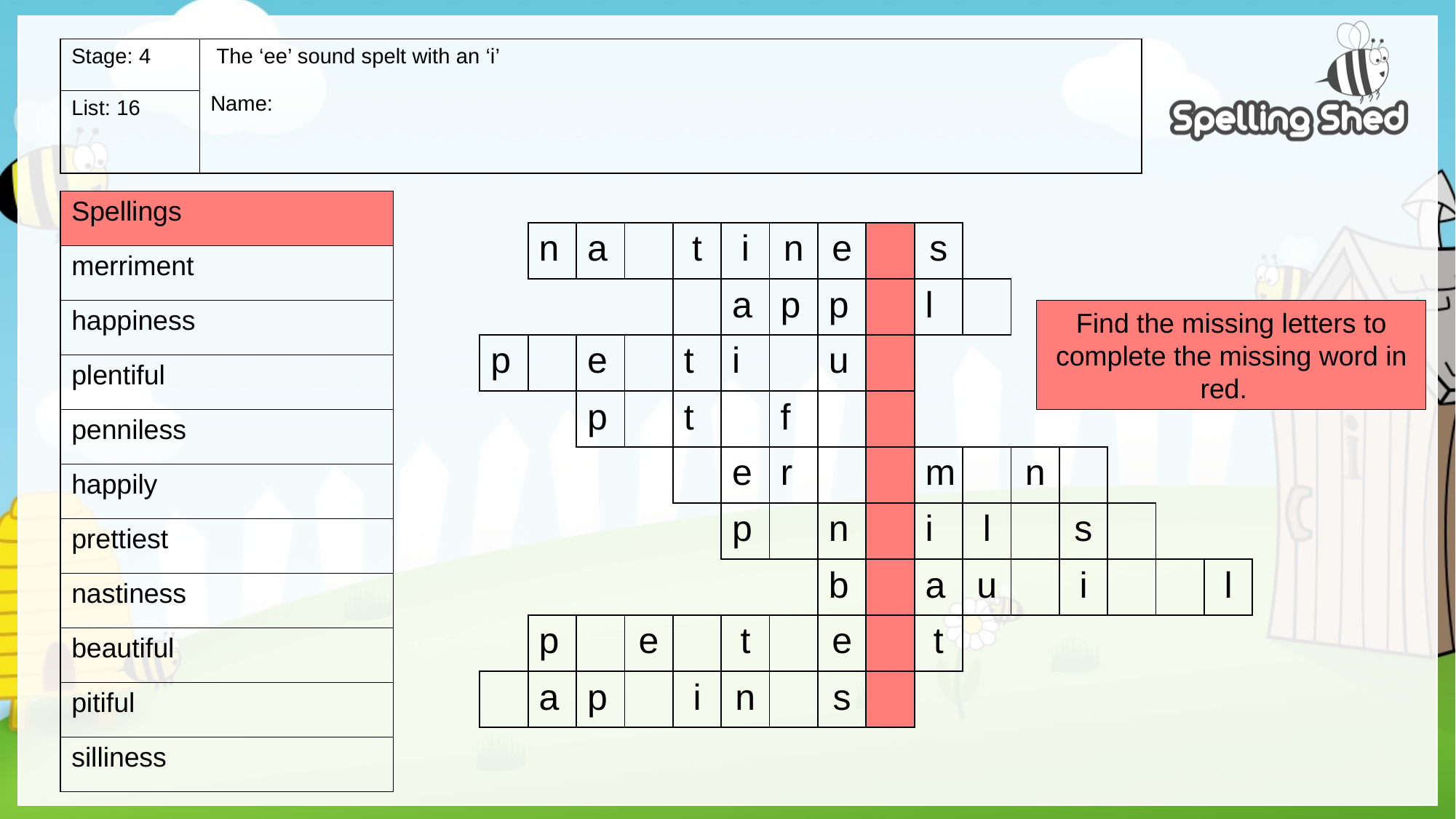

| Stage: 4 | The ‘ee’ sound spelt with an ‘i’ Name: |
| --- | --- |
| List: 16 |  |
|  |  |  |  |  |  |  |  |  |  |  |  |  |  |  |  |  |
| --- | --- | --- | --- | --- | --- | --- | --- | --- | --- | --- | --- | --- | --- | --- | --- | --- |
|  |  | n | a |  | t | i | n | e |  | s |  |  |  |  |  |  |
|  |  |  |  |  |  | a | p | p |  | l |  |  |  |  |  |  |
|  | p |  | e |  | t | i |  | u |  |  |  |  |  |  |  |  |
|  |  |  | p |  | t |  | f |  |  |  |  |  |  |  |  |  |
|  |  |  |  |  |  | e | r |  |  | m |  | n |  |  |  |  |
|  |  |  |  |  |  | p |  | n |  | i | l |  | s |  |  |  |
|  |  |  |  |  |  |  |  | b |  | a | u |  | i |  |  | l |
|  |  | p |  | e |  | t |  | e |  | t |  |  |  |  |  |  |
|  |  | a | p |  | i | n |  | s |  |  |  |  |  |  |  |  |
|  |  |  |  |  |  |  |  |  |  |  |  |  |  |  |  |  |
| Spellings |
| --- |
| merriment |
| happiness |
| plentiful |
| penniless |
| happily |
| prettiest |
| nastiness |
| beautiful |
| pitiful |
| silliness |
Find the missing letters to complete the missing word in red.